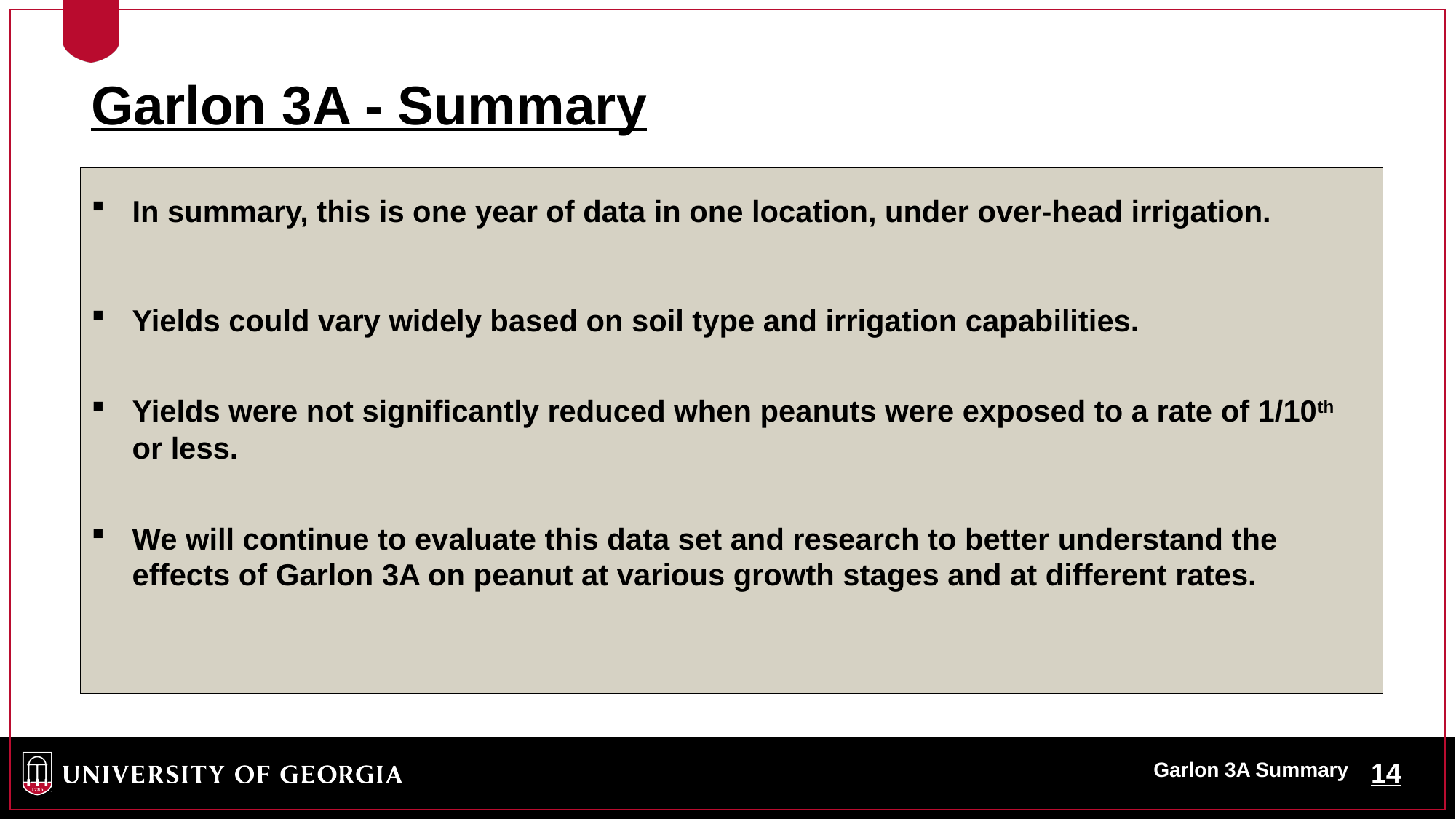

Garlon 3A - Summary
In summary, this is one year of data in one location, under over-head irrigation.

Yields could vary widely based on soil type and irrigation capabilities.

Yields were not significantly reduced when peanuts were exposed to a rate of 1/10th or less.

We will continue to evaluate this data set and research to better understand the effects of Garlon 3A on peanut at various growth stages and at different rates.

Garlon 3A Summary